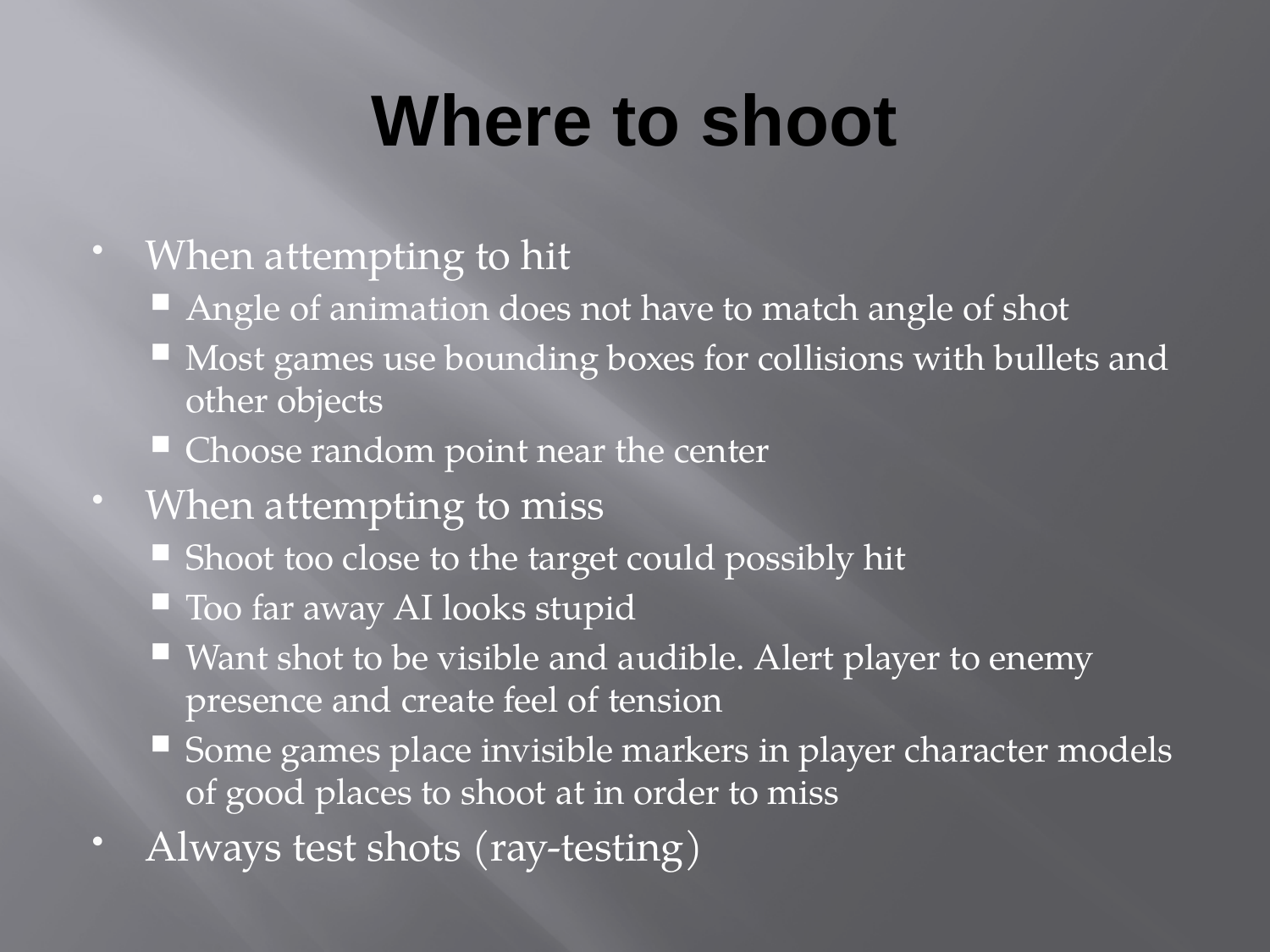

# Where to shoot
When attempting to hit
Angle of animation does not have to match angle of shot
Most games use bounding boxes for collisions with bullets and other objects
Choose random point near the center
When attempting to miss
Shoot too close to the target could possibly hit
Too far away AI looks stupid
Want shot to be visible and audible. Alert player to enemy presence and create feel of tension
Some games place invisible markers in player character models of good places to shoot at in order to miss
Always test shots (ray-testing)